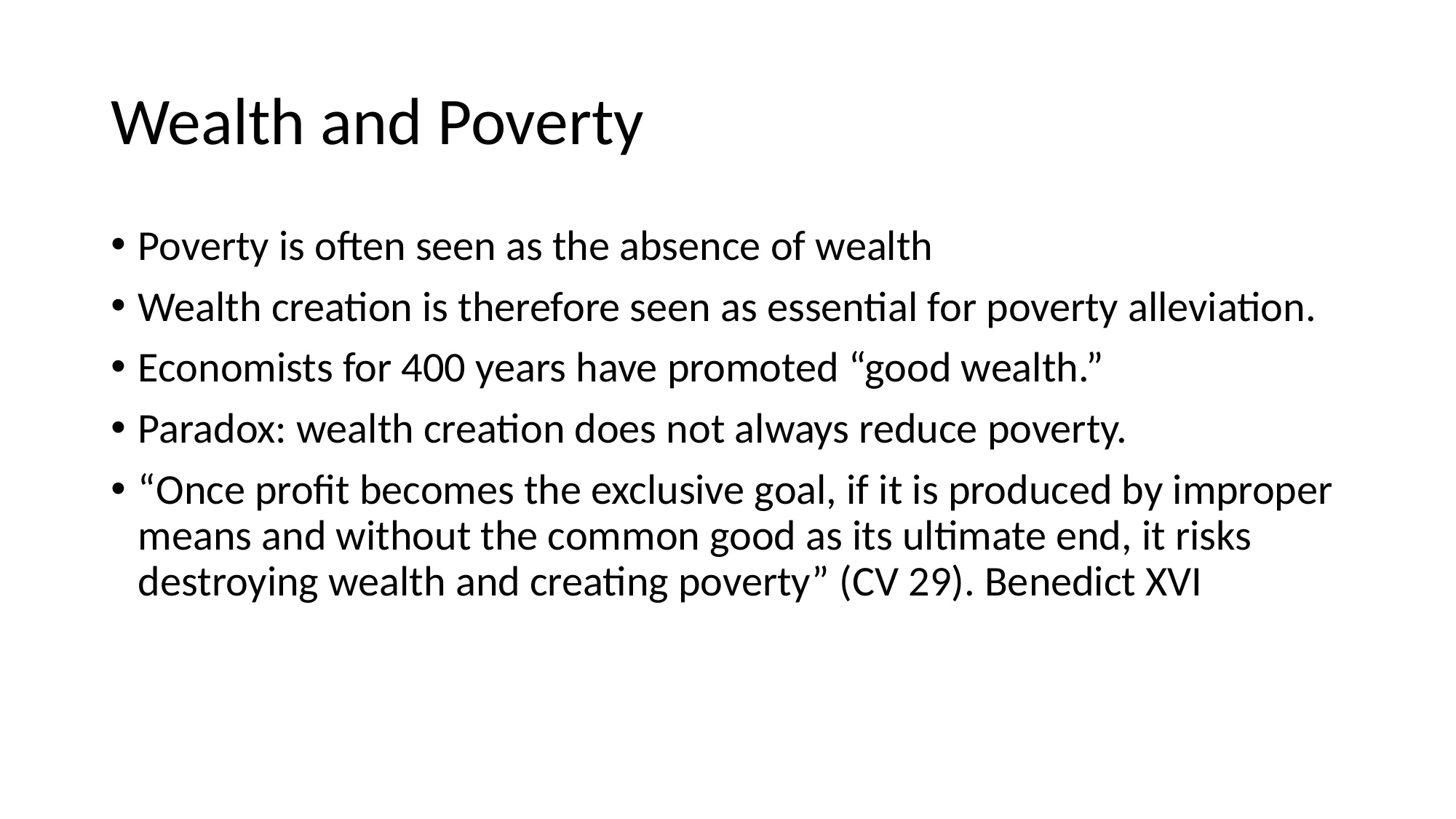

# Wealth and Poverty
Poverty is often seen as the absence of wealth
Wealth creation is therefore seen as essential for poverty alleviation.
Economists for 400 years have promoted “good wealth.”
Paradox: wealth creation does not always reduce poverty.
“Once profit becomes the exclusive goal, if it is produced by improper means and without the common good as its ultimate end, it risks destroying wealth and creating poverty” (CV 29). Benedict XVI